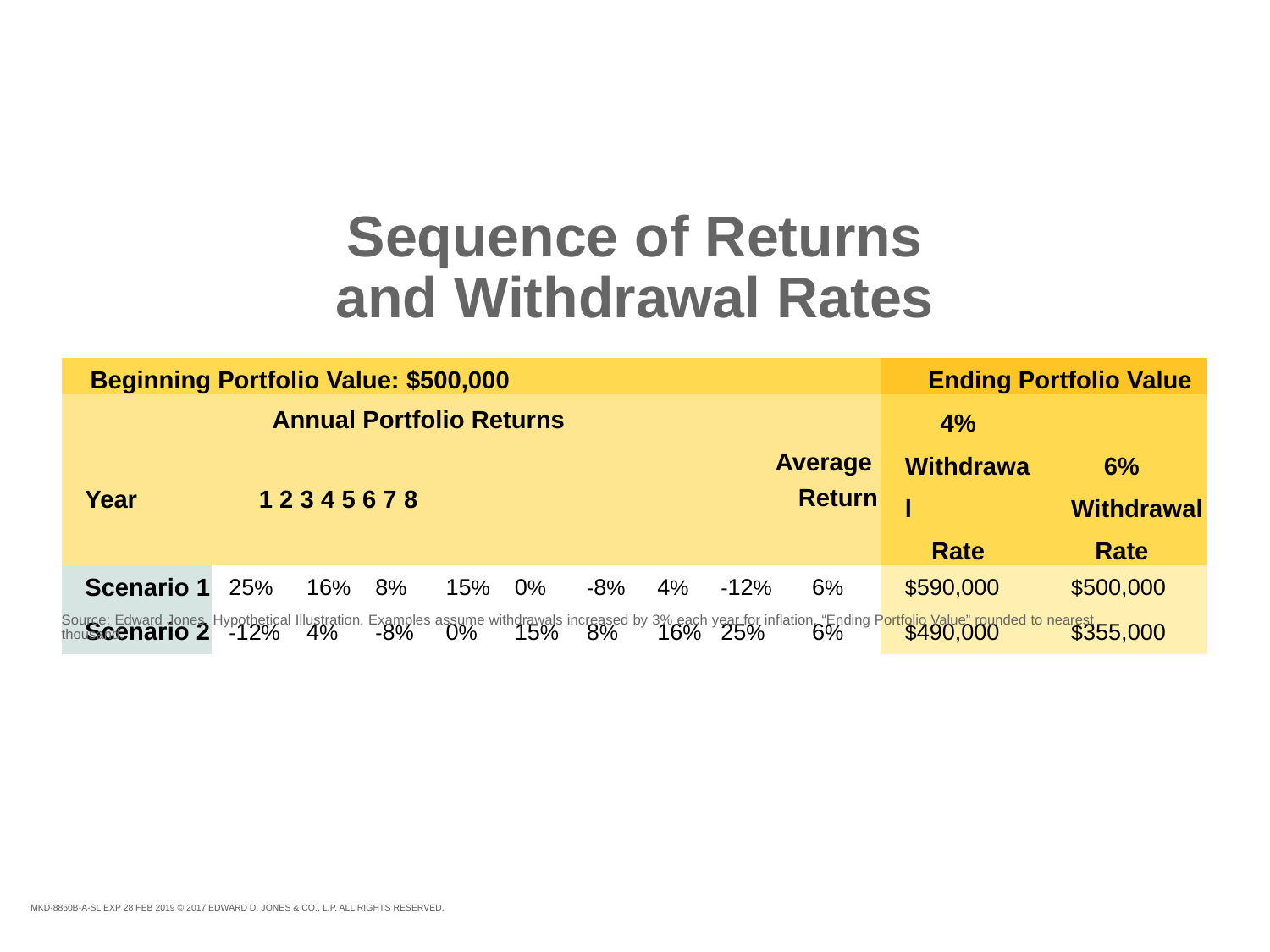

Sequence of Returns and Withdrawal Rates
| Beginning Portfolio Value: $500,000 |  |  |  |  |  |  |  |  |  | Ending Portfolio Value |  |
| --- | --- | --- | --- | --- | --- | --- | --- | --- | --- | --- | --- |
| Annual Portfolio Returns |  |  |  |  |  |  |  |  | Average Return | 4% Withdrawal Rate | 6% Withdrawal Rate |
| Year | 1 2 3 4 5 6 7 8 |  |  |  |  |  |  |  |  |  |  |
| Scenario 1 | 25% | 16% | 8% | 15% | 0% | -8% | 4% | -12% | 6% | $590,000 | $500,000 |
| Scenario 2 | -12% | 4% | -8% | 0% | 15% | 8% | 16% | 25% | 6% | $490,000 | $355,000 |
Source: Edward Jones. Hypothetical Illustration. Examples assume withdrawals increased by 3% each year for inflation. “Ending Portfolio Value” rounded to nearest thousand.
MKD-8860B-A-SL EXP 28 FEB 2019 © 2017 EDWARD D. JONES & CO., L.P. ALL RIGHTS RESERVED.